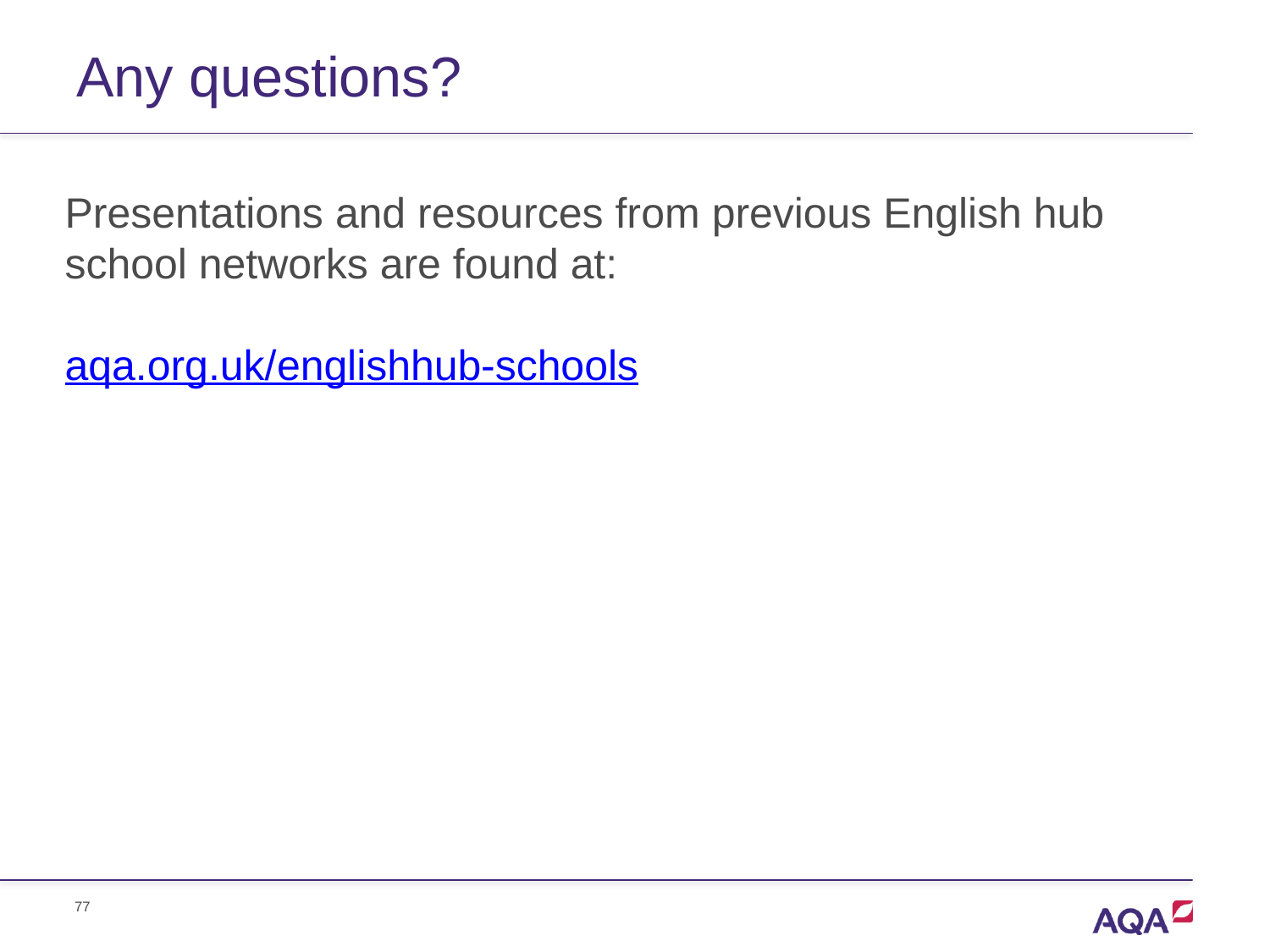

# Any questions?
Presentations and resources from previous English hub school networks are found at:

aqa.org.uk/englishhub-schools

77